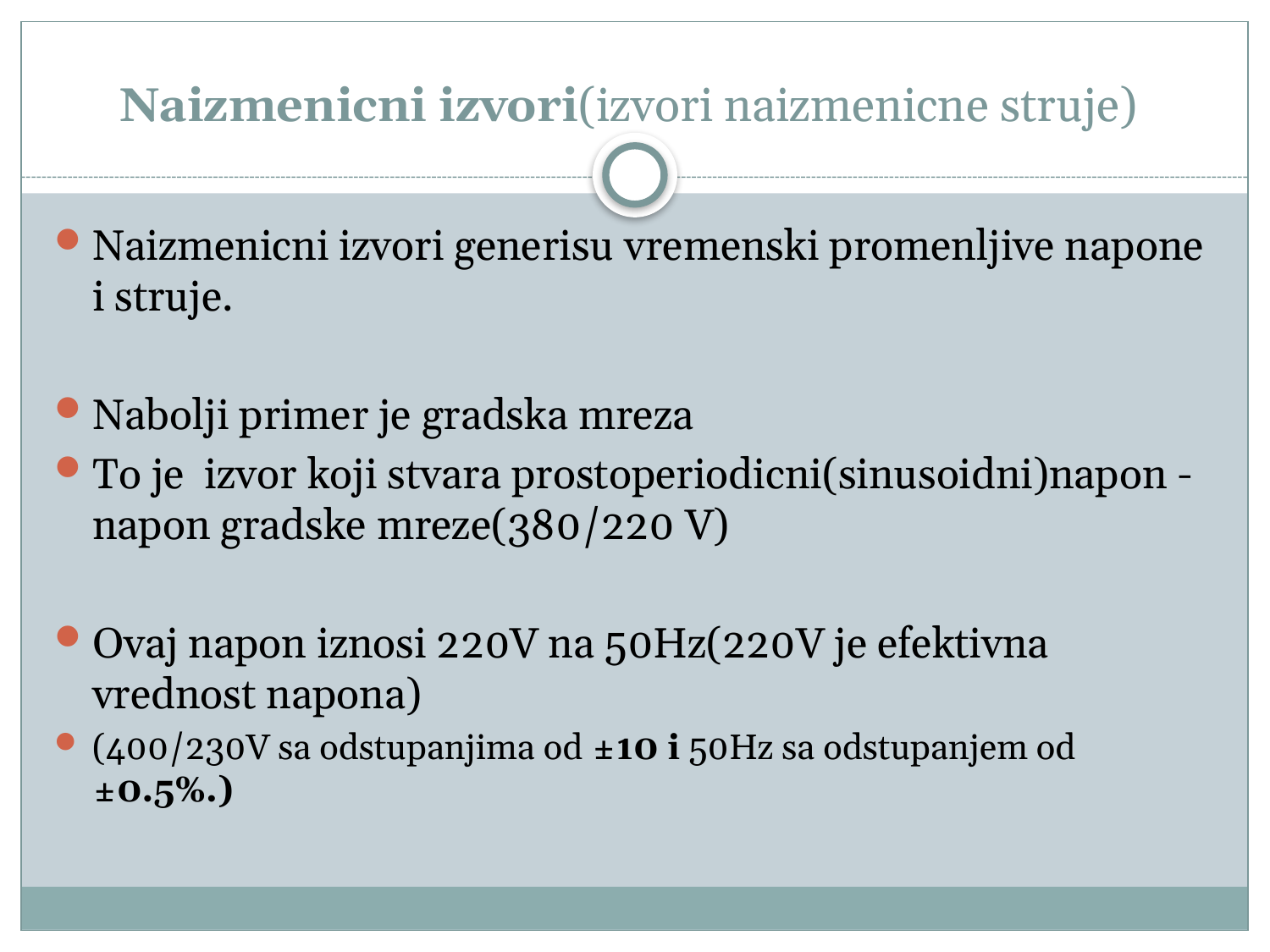

# Naizmenicni izvori(izvori naizmenicne struje)
Naizmenicni izvori generisu vremenski promenljive napone i struje.

Nabolji primer je gradska mreza
To je  izvor koji stvara prostoperiodicni(sinusoidni)napon -napon gradske mreze(380/220 V)

Ovaj napon iznosi 220V na 50Hz(220V je efektivna vrednost napona)
(400/230V sa odstupanjima od ±10 i 50Hz sa odstupanjem od ±0.5%.)